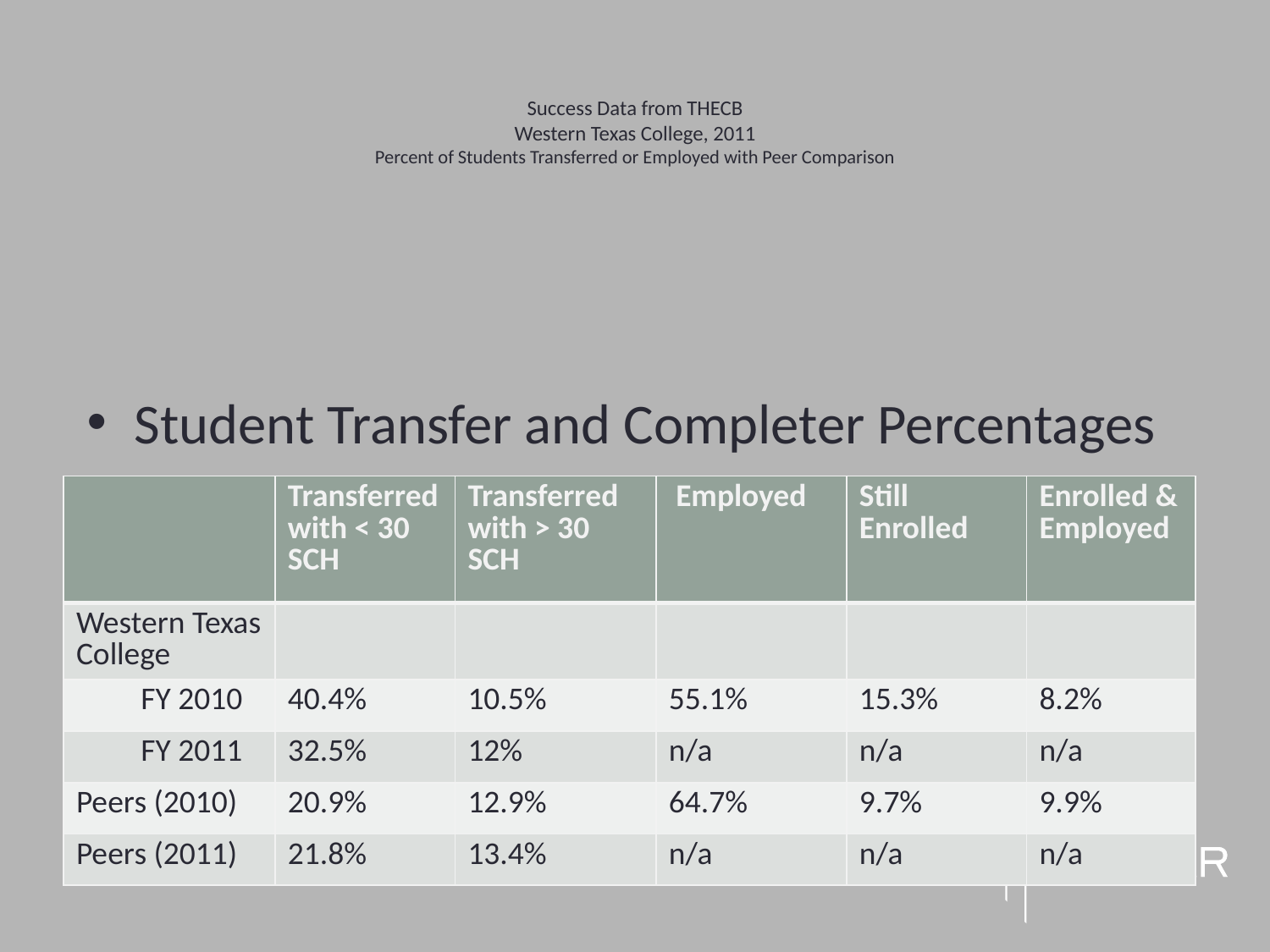

# Success Data from THECB Western Texas College, 2011 Percent of Students Transferred or Employed with Peer Comparison
Student Transfer and Completer Percentages
|  | Transferred with < 30 SCH | Transferred with > 30 SCH | Employed | Still Enrolled | Enrolled & Employed |
| --- | --- | --- | --- | --- | --- |
| Western Texas College |  |  |  |  |  |
| FY 2010 | 40.4% | 10.5% | 55.1% | 15.3% | 8.2% |
| FY 2011 | 32.5% | 12% | n/a | n/a | n/a |
| Peers (2010) | 20.9% | 12.9% | 64.7% | 9.7% | 9.9% |
| Peers (2011) | 21.8% | 13.4% | n/a | n/a | n/a |